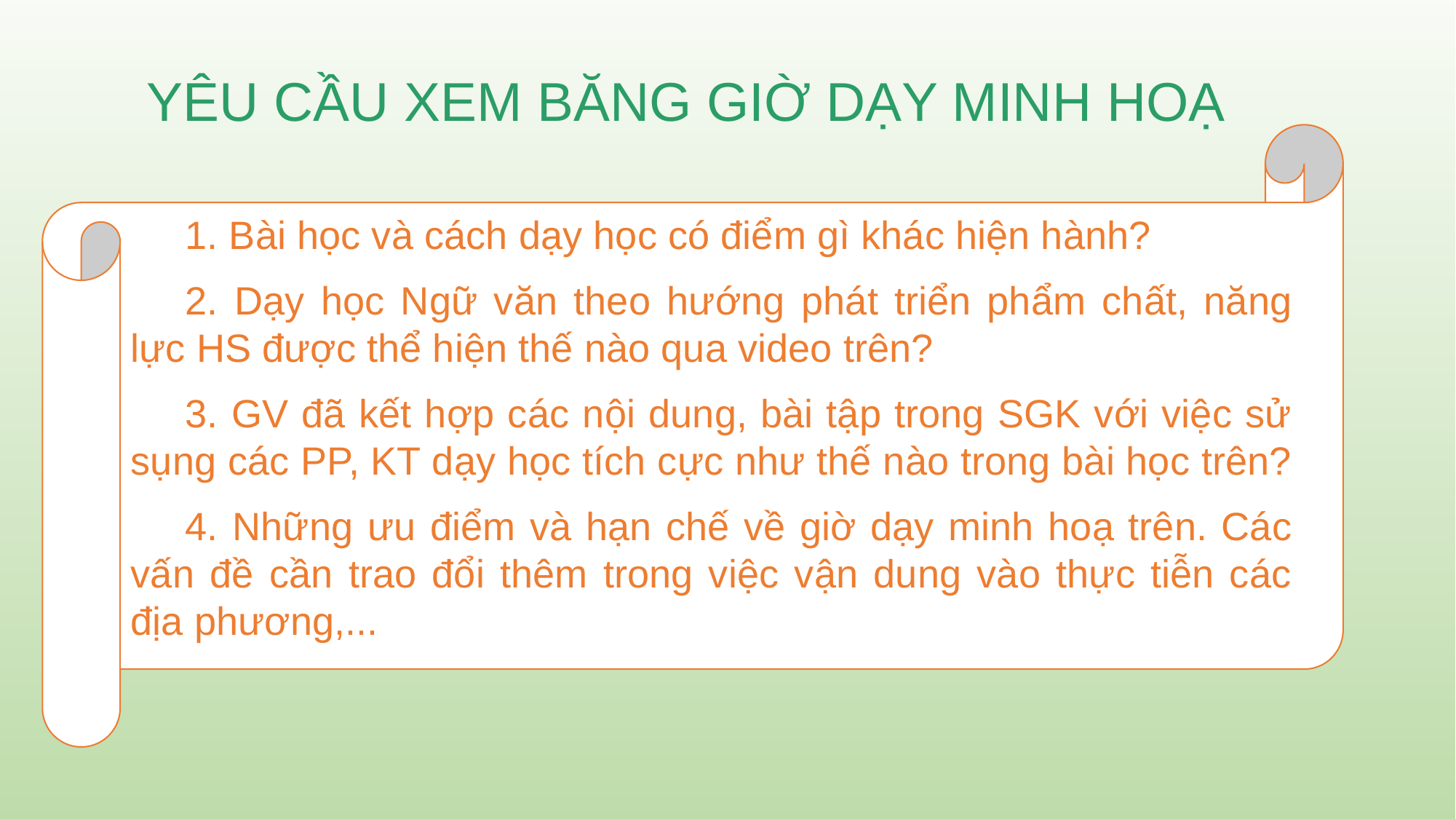

# YÊU CẦU XEM BĂNG GIỜ DẠY MINH HOẠ

1. Bài học và cách dạy học có điểm gì khác hiện hành?
2. Dạy học Ngữ văn theo hướng phát triển phẩm chất, năng lực HS được thể hiện thế nào qua video trên?
3. GV đã kết hợp các nội dung, bài tập trong SGK với việc sử sụng các PP, KT dạy học tích cực như thế nào trong bài học trên?
4. Những ưu điểm và hạn chế về giờ dạy minh hoạ trên. Các vấn đề cần trao đổi thêm trong việc vận dung vào thực tiễn các địa phương,...